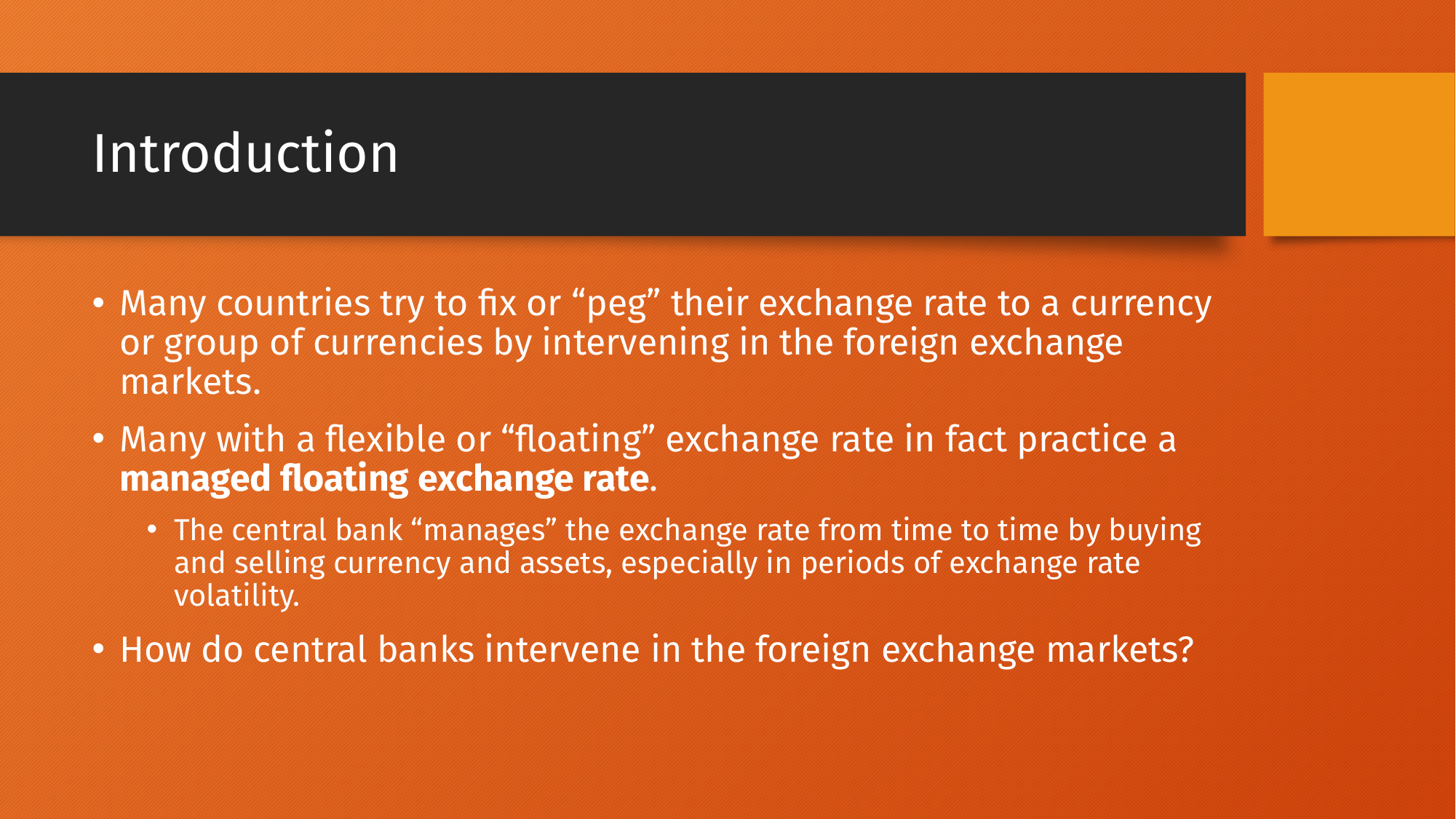

# Introduction
Many countries try to fix or “peg” their exchange rate to a currency or group of currencies by intervening in the foreign exchange markets.
Many with a flexible or “floating” exchange rate in fact practice a managed floating exchange rate.
The central bank “manages” the exchange rate from time to time by buying and selling currency and assets, especially in periods of exchange rate volatility.
How do central banks intervene in the foreign exchange markets?